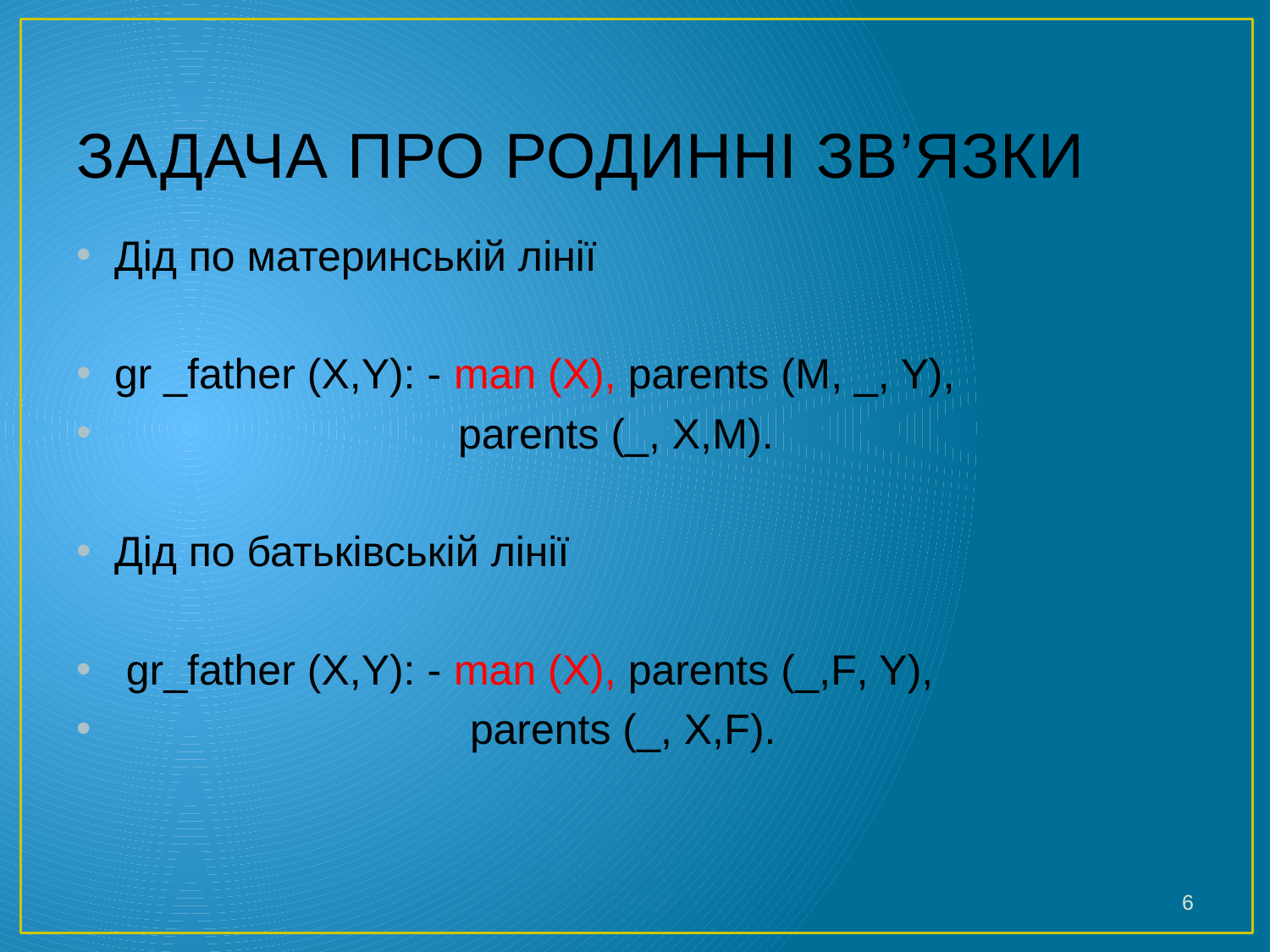

# ЗАДАЧА ПРО РОДИННІ ЗВ’ЯЗКИ
Дід по материнській лінії

gr _father (X,Y): - man (X), parents (M, _, Y),
                             parents (_, X,M).

Дід по батьківській лінії

 gr_father (X,Y): - man (X), parents (_,F, Y),
                              parents (_, X,F).

6